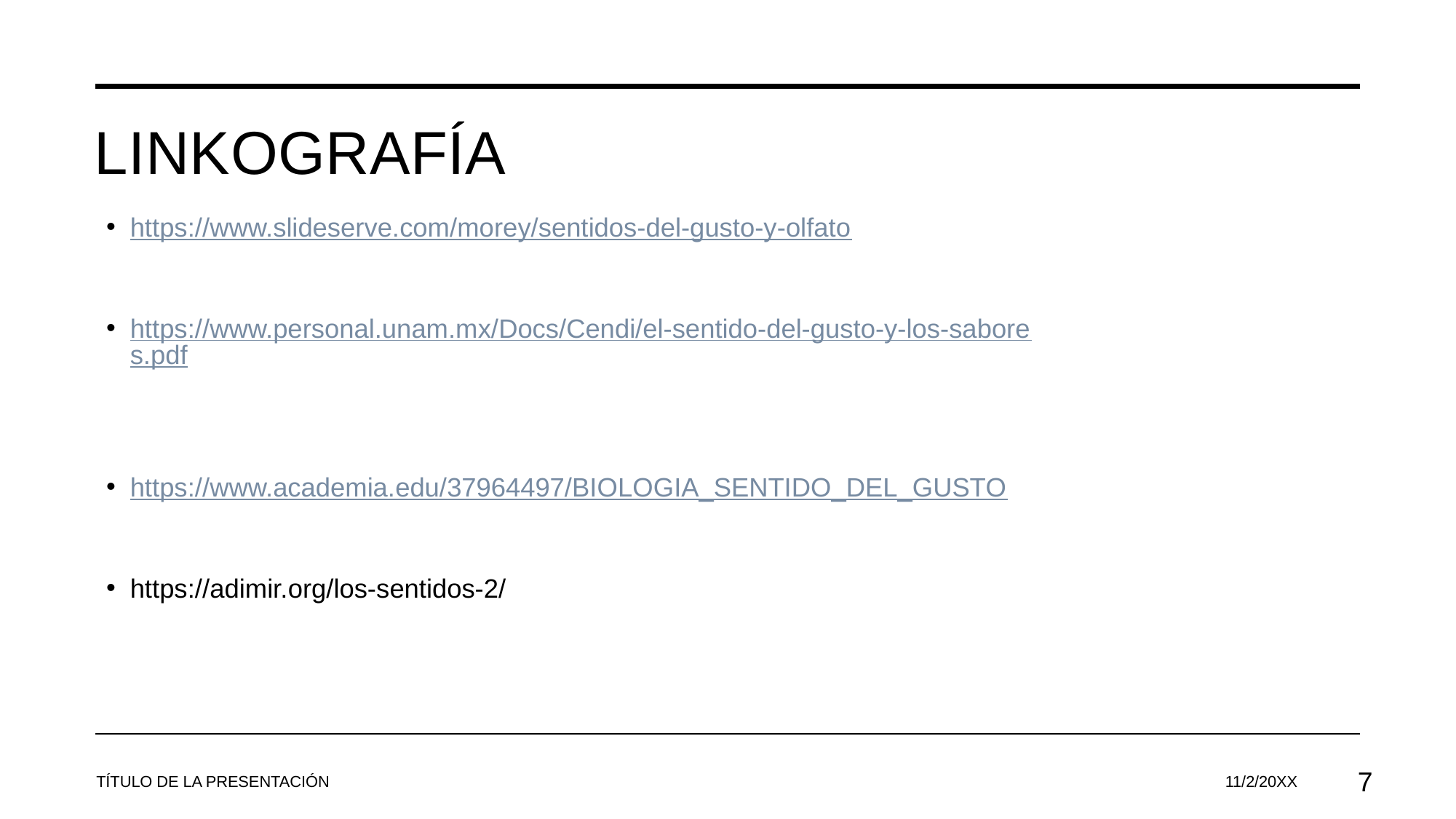

# Linkografía
https://www.slideserve.com/morey/sentidos-del-gusto-y-olfato
https://www.personal.unam.mx/Docs/Cendi/el-sentido-del-gusto-y-los-sabores.pdf
https://www.academia.edu/37964497/BIOLOGIA_SENTIDO_DEL_GUSTO
https://adimir.org/los-sentidos-2/
TÍTULO DE LA PRESENTACIÓN
11/2/20XX
7